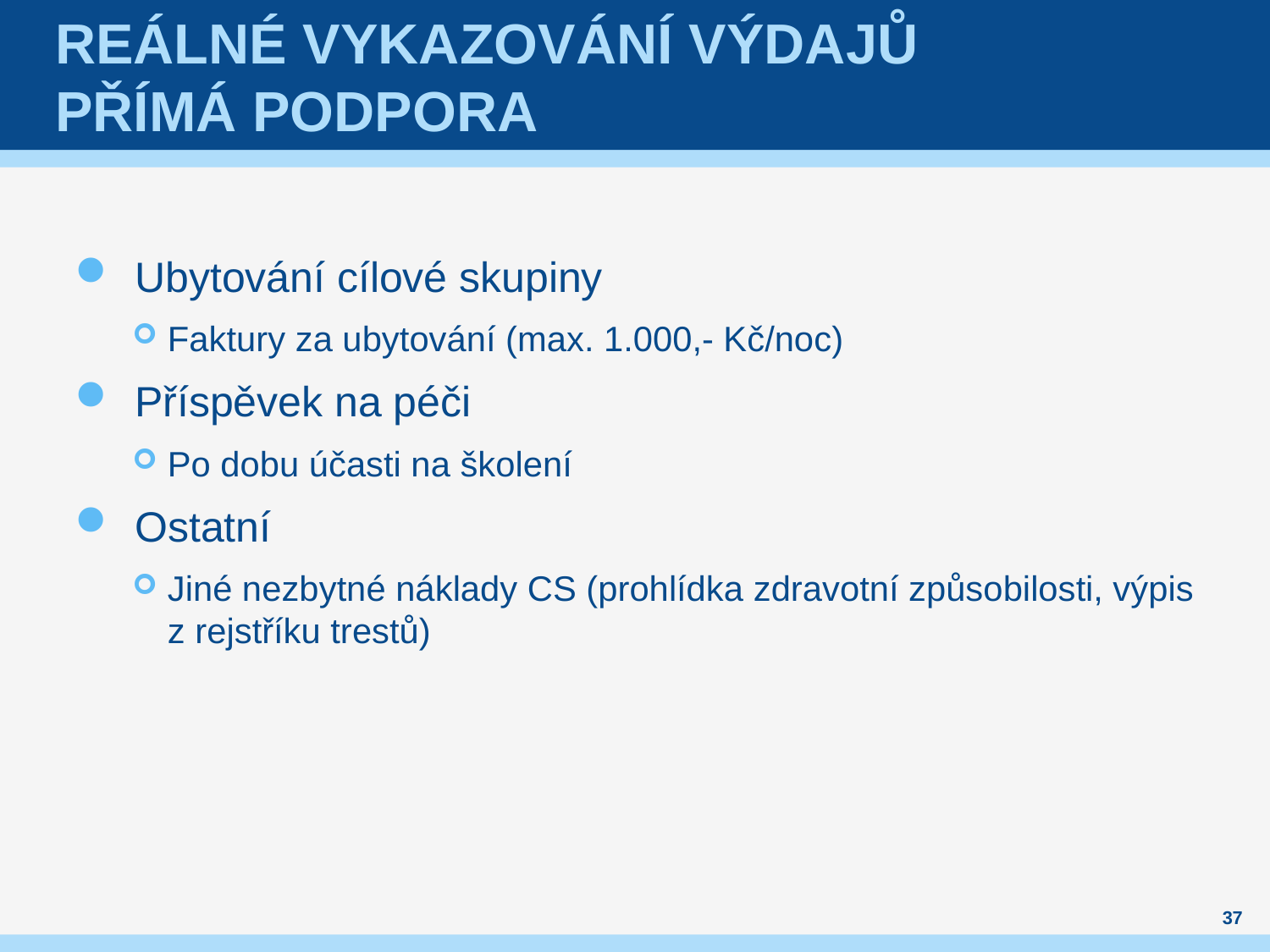

# Reálné vykazování výdajů Přímá podpora
Ubytování cílové skupiny
Faktury za ubytování (max. 1.000,- Kč/noc)
Příspěvek na péči
Po dobu účasti na školení
Ostatní
Jiné nezbytné náklady CS (prohlídka zdravotní způsobilosti, výpis z rejstříku trestů)

37